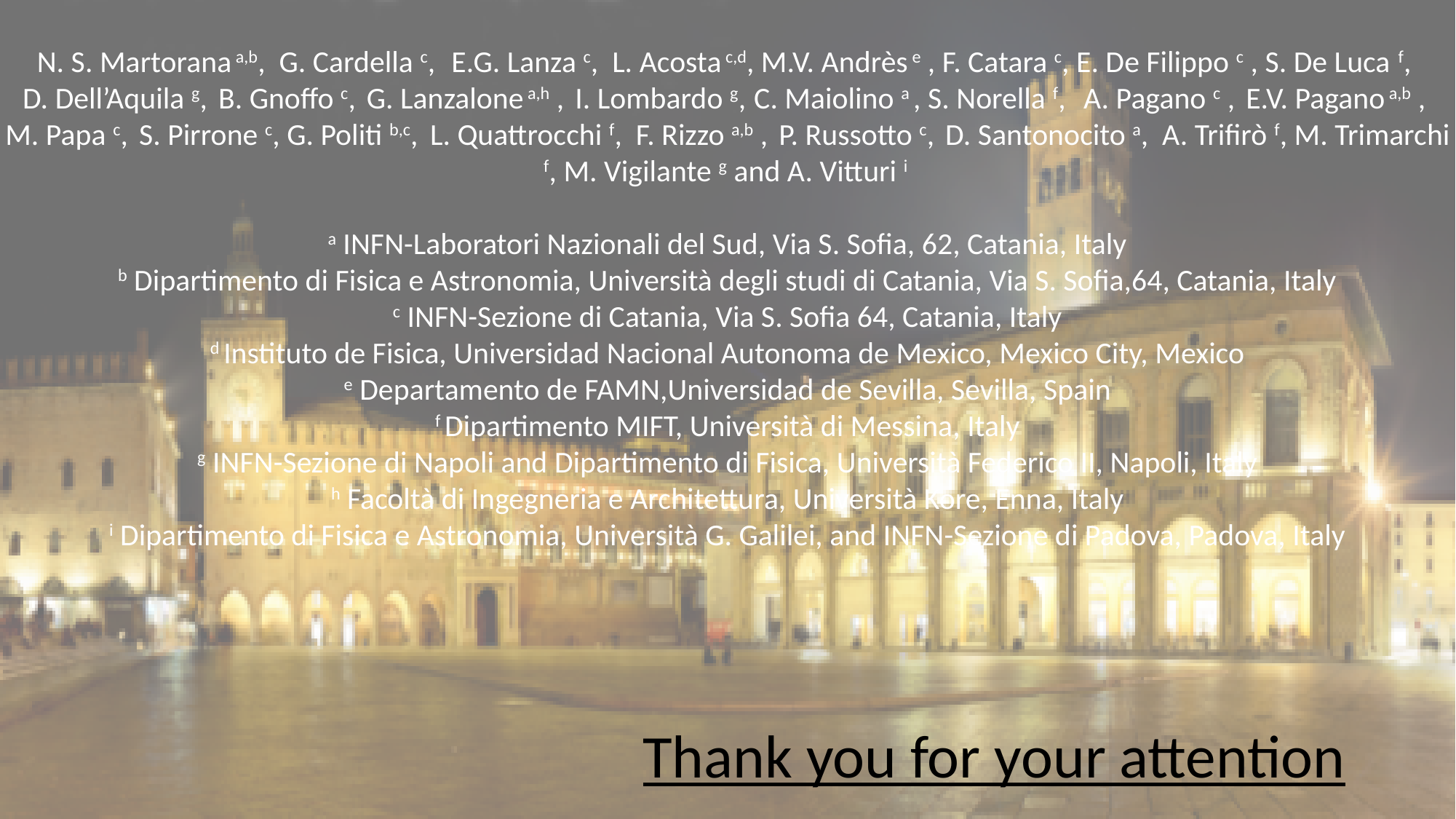

N. S. Martorana a,b,  G. Cardella c,    E.G. Lanza c,  L. Acosta c,d, M.V. Andrès e , F. Catara c, E. De Filippo c , S. De Luca  f,
D. Dell’Aquila g,  B. Gnoffo c,  G. Lanzalone a,h ,  I. Lombardo g,  C. Maiolino a , S. Norella f,   A. Pagano c ,  E.V. Pagano a,b ,
M. Papa c,  S. Pirrone c, G. Politi b,c,   L. Quattrocchi f,  F. Rizzo a,b ,  P. Russotto c,  D. Santonocito a,  A. Trifirò f, M. Trimarchi f, M. Vigilante g and A. Vitturi i

a INFN-Laboratori Nazionali del Sud, Via S. Sofia, 62, Catania, Italy
b Dipartimento di Fisica e Astronomia, Università degli studi di Catania, Via S. Sofia,64, Catania, Italy
c INFN-Sezione di Catania, Via S. Sofia 64, Catania, Italy
d Instituto de Fisica, Universidad Nacional Autonoma de Mexico, Mexico City, Mexico
e Departamento de FAMN,Universidad de Sevilla, Sevilla, Spain
f Dipartimento MIFT, Università di Messina, Italy
g INFN-Sezione di Napoli and Dipartimento di Fisica, Università Federico II, Napoli, Italy
h Facoltà di Ingegneria e Architettura, Università Kore, Enna, Italy
i Dipartimento di Fisica e Astronomia, Università G. Galilei, and INFN-Sezione di Padova, Padova, Italy
Thank you for your attention